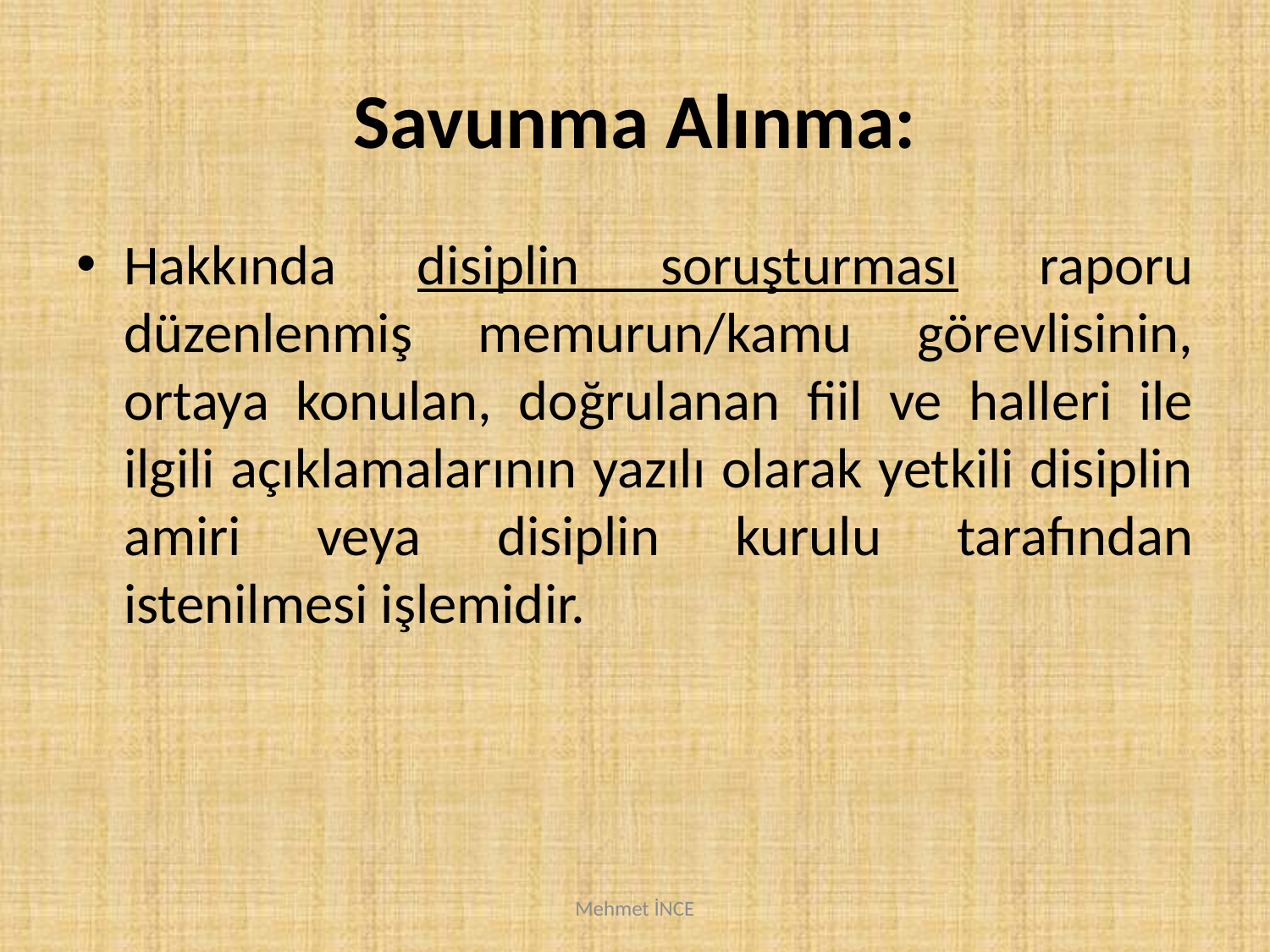

# Savunma Alınma:
Hakkında disiplin soruşturması raporu düzenlenmiş memurun/kamu görevlisinin, ortaya konulan, doğrulanan fiil ve halleri ile ilgili açıklamalarının yazılı olarak yetkili disiplin amiri veya disiplin kurulu tarafından istenilmesi işlemidir.
Mehmet İNCE